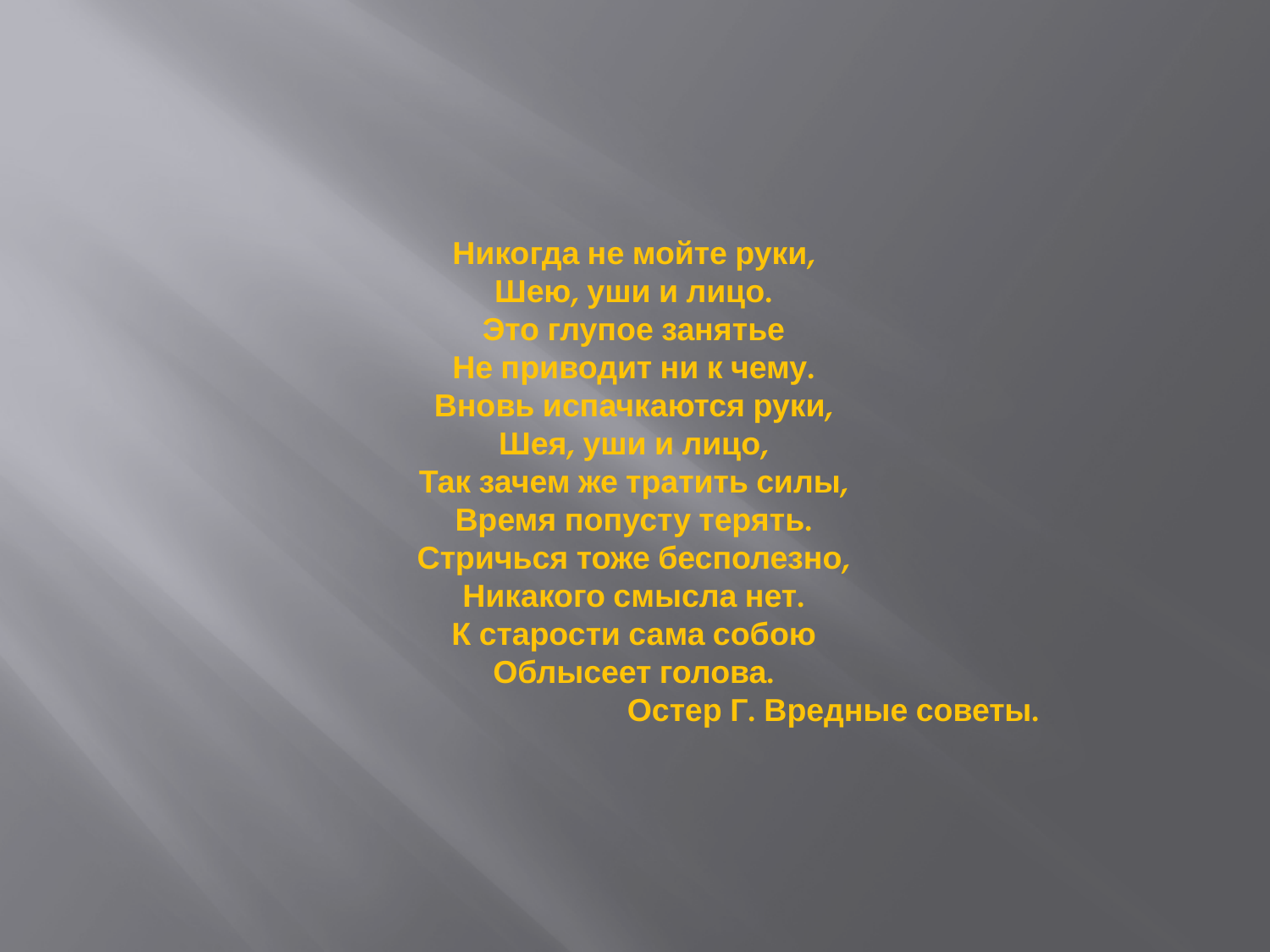

Никогда не мойте руки,
     Шею, уши и лицо.
     Это глупое занятье
     Не приводит ни к чему.
     Вновь испачкаются руки,
     Шея, уши и лицо,
     Так зачем же тратить силы,
     Время попусту терять.
     Стричься тоже бесполезно,
     Никакого смысла нет.
     К старости сама собою
     Облысеет голова.
Остер Г. Вредные советы.